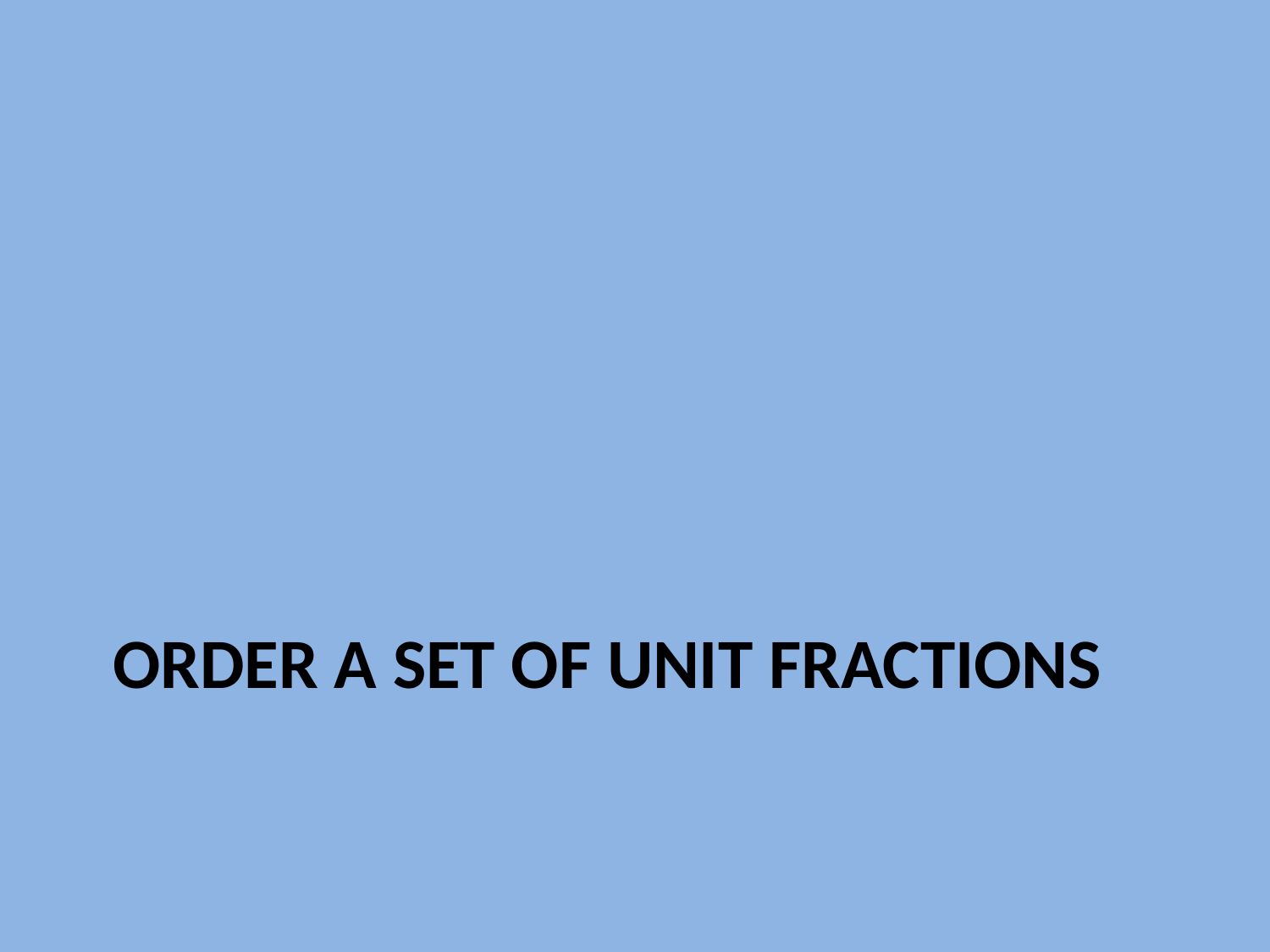

# Order a set of unit fractions